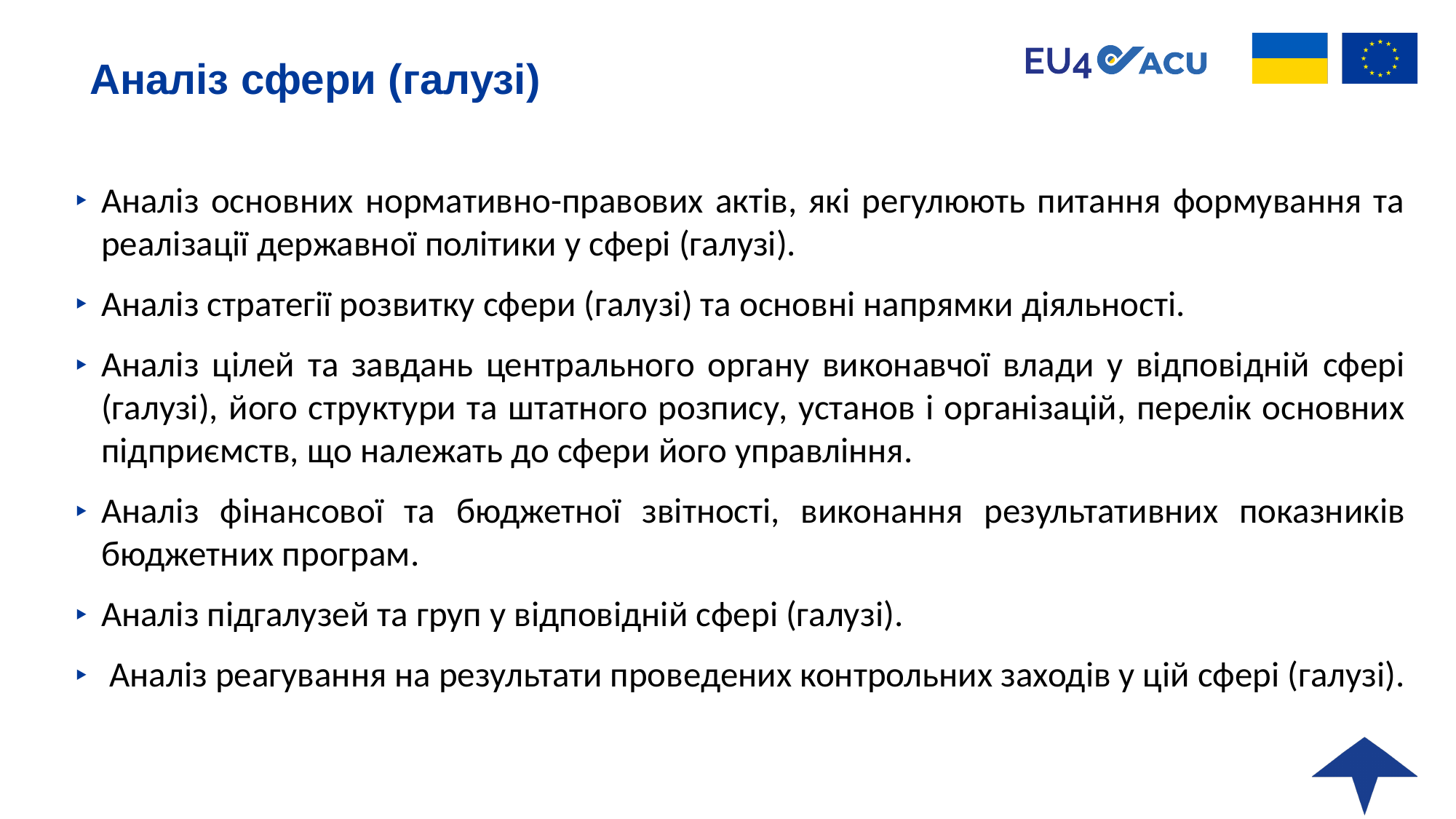

# Аналіз сфери (галузі)
Аналіз основних нормативно-правових актів, які регулюють питання формування та реалізації державної політики у сфері (галузі).
Аналіз стратегії розвитку сфери (галузі) та основні напрямки діяльності.
Аналіз цілей та завдань центрального органу виконавчої влади у відповідній сфері (галузі), його структури та штатного розпису, установ і організацій, перелік основних підприємств, що належать до сфери його управління.
Аналіз фінансової та бюджетної звітності, виконання результативних показників бюджетних програм.
Аналіз підгалузей та груп у відповідній сфері (галузі).
 Аналіз реагування на результати проведених контрольних заходів у цій сфері (галузі).